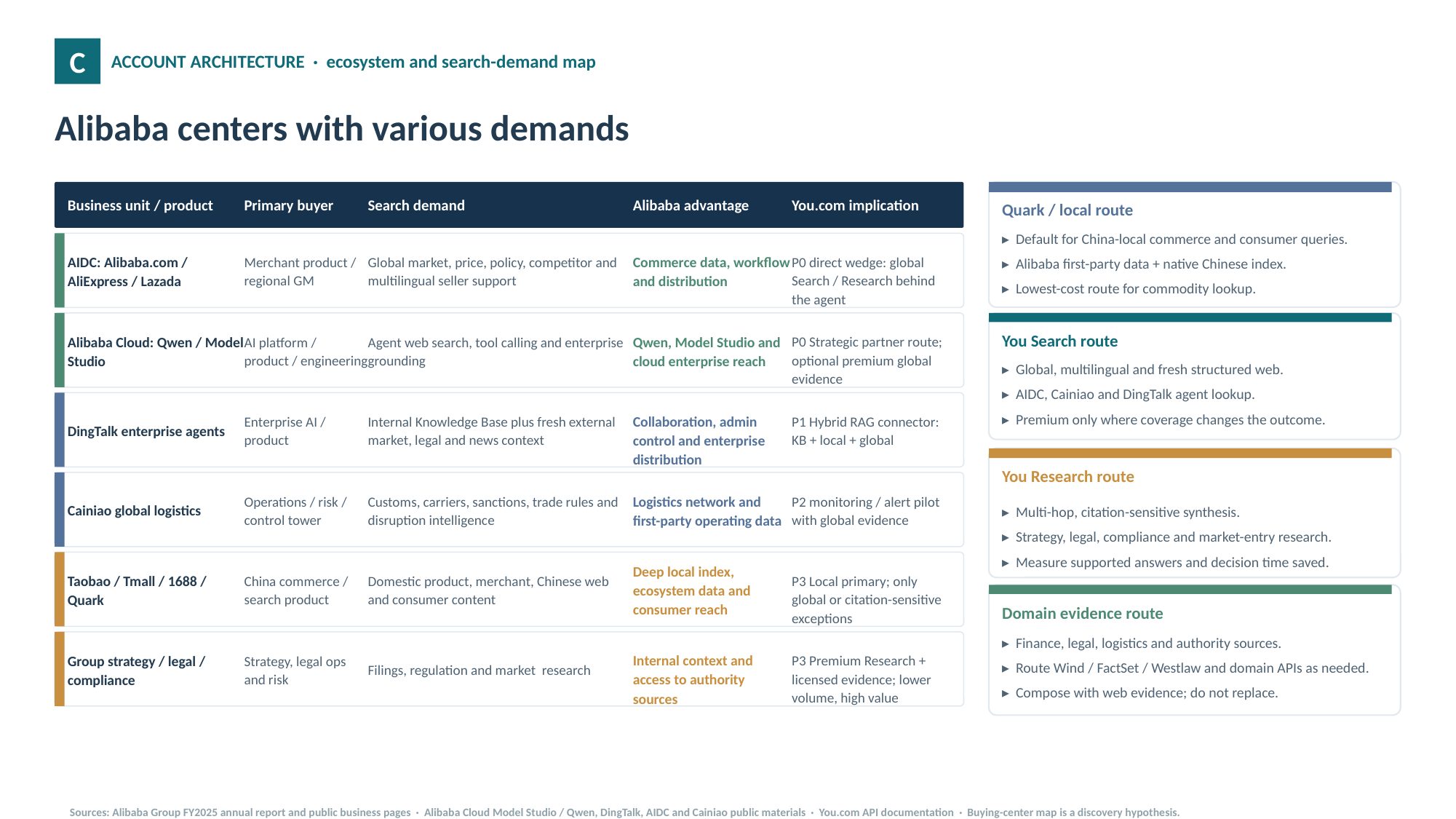

C
ACCOUNT ARCHITECTURE  ·  ecosystem and search-demand map
Alibaba centers with various demands

Business unit / product
Primary buyer
Search demand
Alibaba advantage
You.com implication
Quark / local route
▸  Default for China-local commerce and consumer queries.
▸  Alibaba first-party data + native Chinese index.
▸  Lowest-cost route for commodity lookup.

AIDC: Alibaba.com / AliExpress / Lazada
Commerce data, workflow and distribution
Merchant product / regional GM
Global market, price, policy, competitor and multilingual seller support
P0 direct wedge: global Search / Research behind the agent

You Search route
Alibaba Cloud: Qwen / Model Studio
Qwen, Model Studio and cloud enterprise reach
P0 Strategic partner route; optional premium global evidence
AI platform / product / engineering
Agent web search, tool calling and enterprise grounding
▸  Global, multilingual and fresh structured web.
▸  AIDC, Cainiao and DingTalk agent lookup.
▸  Premium only where coverage changes the outcome.

Collaboration, admin control and enterprise distribution
Enterprise AI / product
Internal Knowledge Base plus fresh external market, legal and news context
P1 Hybrid RAG connector: KB + local + global
DingTalk enterprise agents

You Research route

Logistics network and first-party operating data
Operations / risk / control tower
Customs, carriers, sanctions, trade rules and disruption intelligence
P2 monitoring / alert pilot with global evidence
Cainiao global logistics
▸  Multi-hop, citation-sensitive synthesis.
▸  Strategy, legal, compliance and market-entry research.
▸  Measure supported answers and decision time saved.

Deep local index, ecosystem data and consumer reach
Taobao / Tmall / 1688 / Quark
P3 Local primary; only global or citation-sensitive exceptions
China commerce / search product
Domestic product, merchant, Chinese web and consumer content

Domain evidence route

▸  Finance, legal, logistics and authority sources.
▸  Route Wind / FactSet / Westlaw and domain APIs as needed.
▸  Compose with web evidence; do not replace.
Group strategy / legal / compliance
Internal context and access to authority sources
P3 Premium Research + licensed evidence; lower volume, high value
Strategy, legal ops and risk
Filings, regulation and market  research
Sources: Alibaba Group FY2025 annual report and public business pages  ·  Alibaba Cloud Model Studio / Qwen, DingTalk, AIDC and Cainiao public materials  ·  You.com API documentation  ·  Buying-center map is a discovery hypothesis.